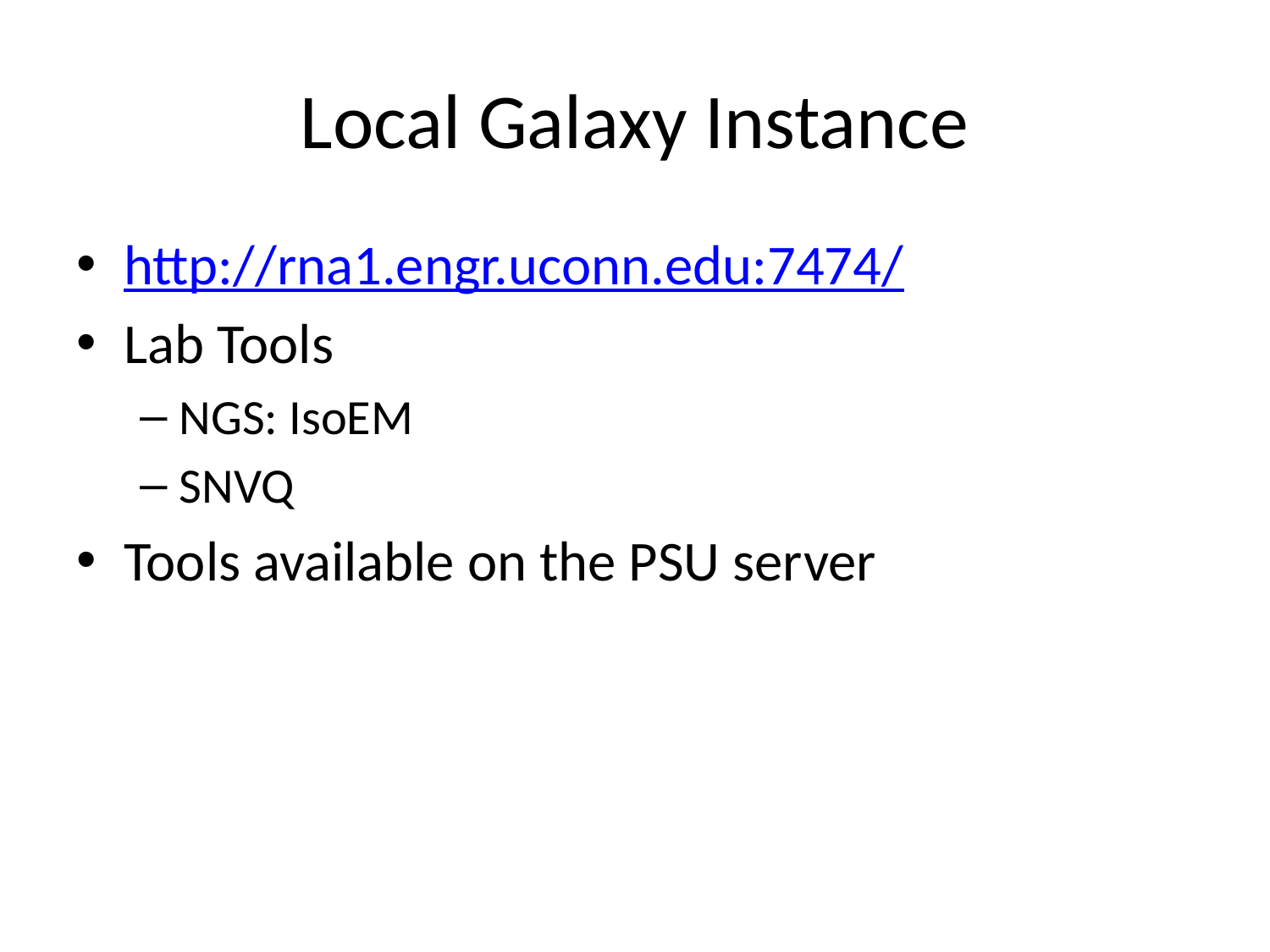

# Local Galaxy Instance
http://rna1.engr.uconn.edu:7474/
Lab Tools
NGS: IsoEM
SNVQ
Tools available on the PSU server